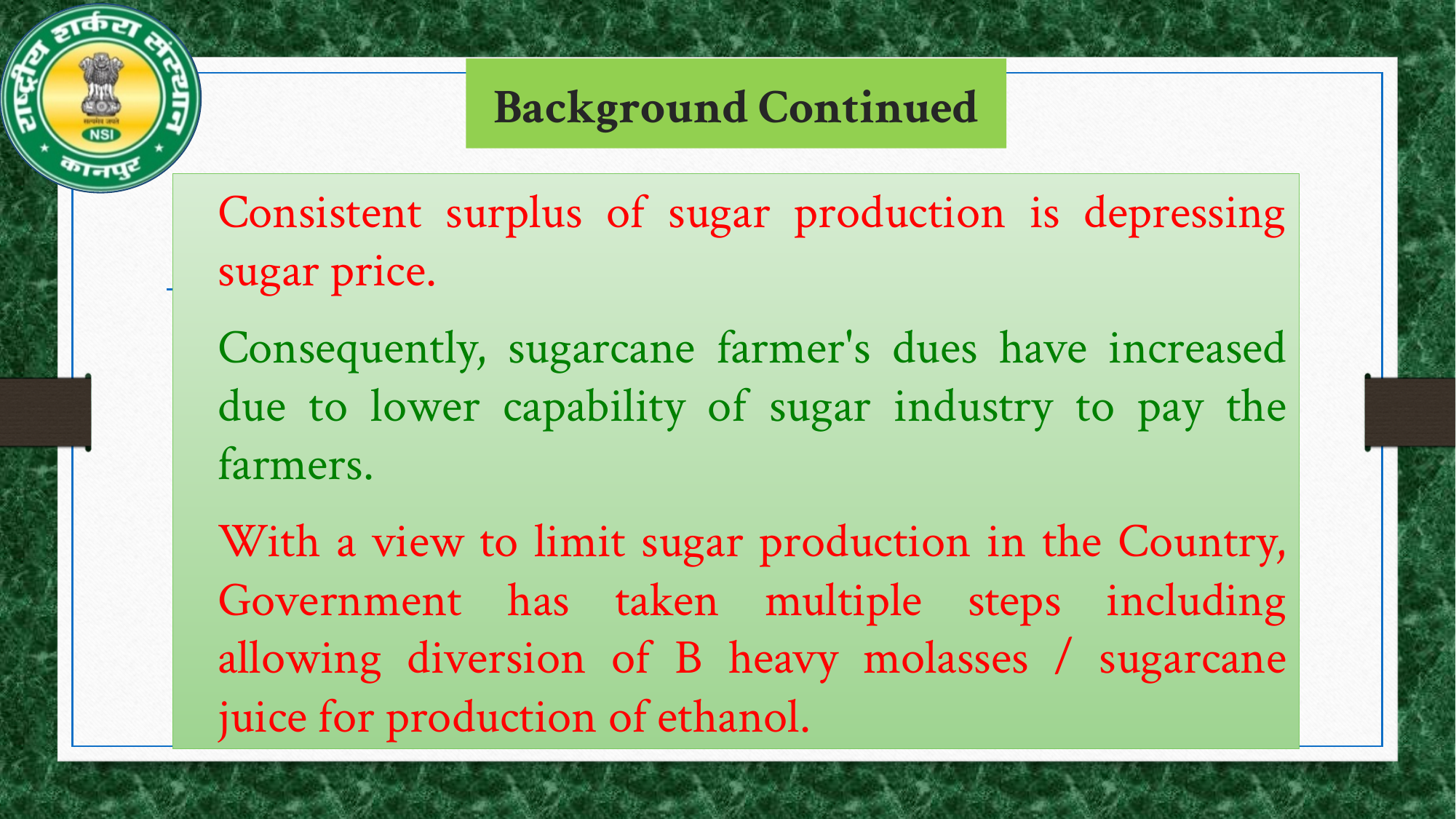

# Background Continued
	Consistent surplus of sugar production is depressing sugar price.
	Consequently, sugarcane farmer's dues have increased due to lower capability of sugar industry to pay the farmers.
	With a view to limit sugar production in the Country, Government has taken multiple steps including allowing diversion of B heavy molasses / sugarcane juice for production of ethanol.